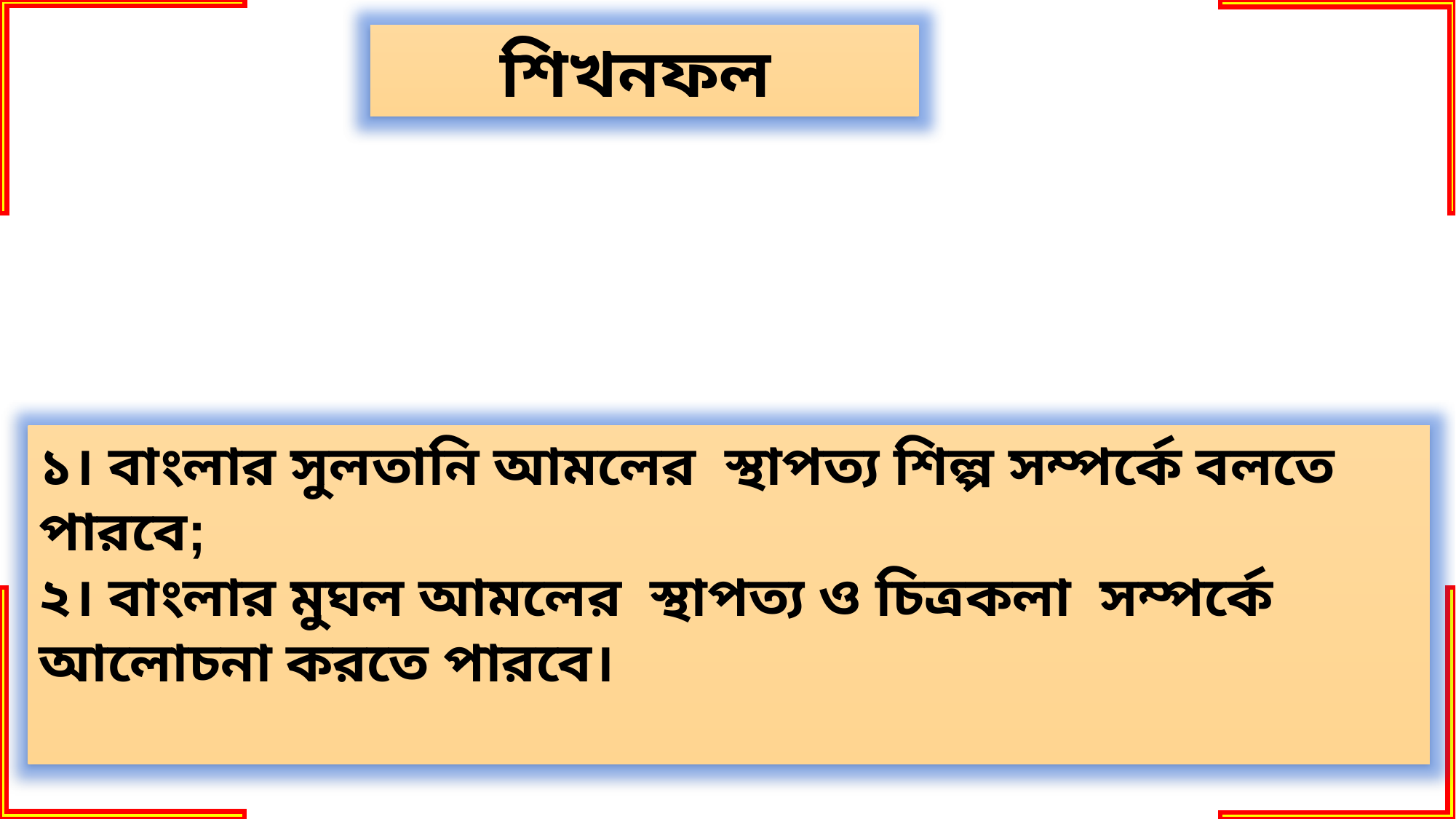

শিখনফল
১। বাংলার সুলতানি আমলের  স্থাপত্য শিল্প সম্পর্কে বলতে পারবে;
২। বাংলার মুঘল আমলের  স্থাপত্য ও চিত্রকলা  সম্পর্কে আলোচনা করতে পারবে।